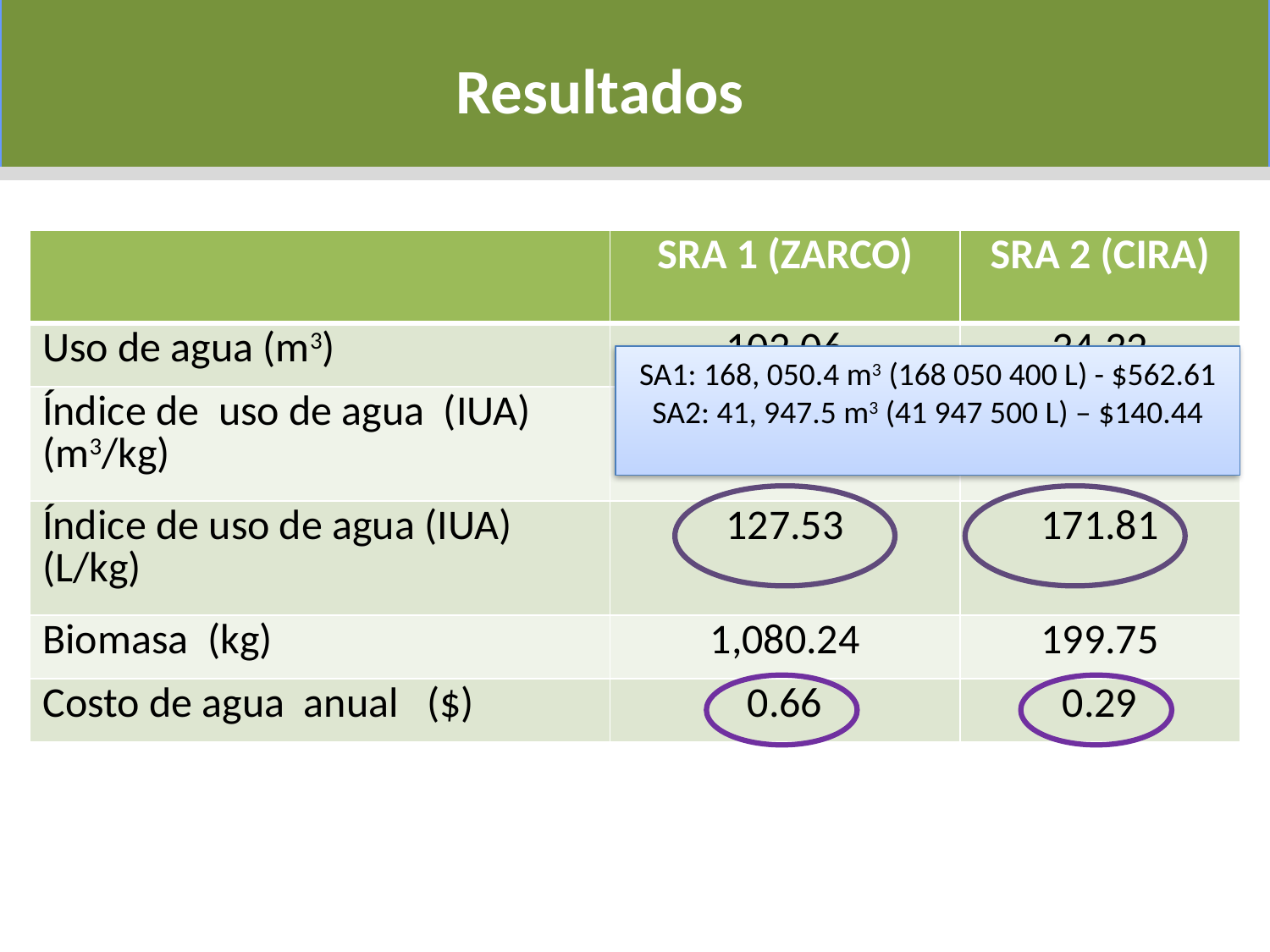

Resultados

|  | SRA 1 (ZARCO) | SRA 2 (CIRA) |
| --- | --- | --- |
| Uso de agua (m3) | 102.06 | 34.32 |
| Índice de uso de agua (IUA) (m3/kg) | 0.128 | 0.172 |
| Índice de uso de agua (IUA) (L/kg) | 127.53 | 171.81 |
| Biomasa (kg) | 1,080.24 | 199.75 |
| Costo de agua anual ($) | 0.66 | 0.29 |

SA1: 168, 050.4 m3 (168 050 400 L) - $562.61
SA2: 41, 947.5 m3 (41 947 500 L) – $140.44